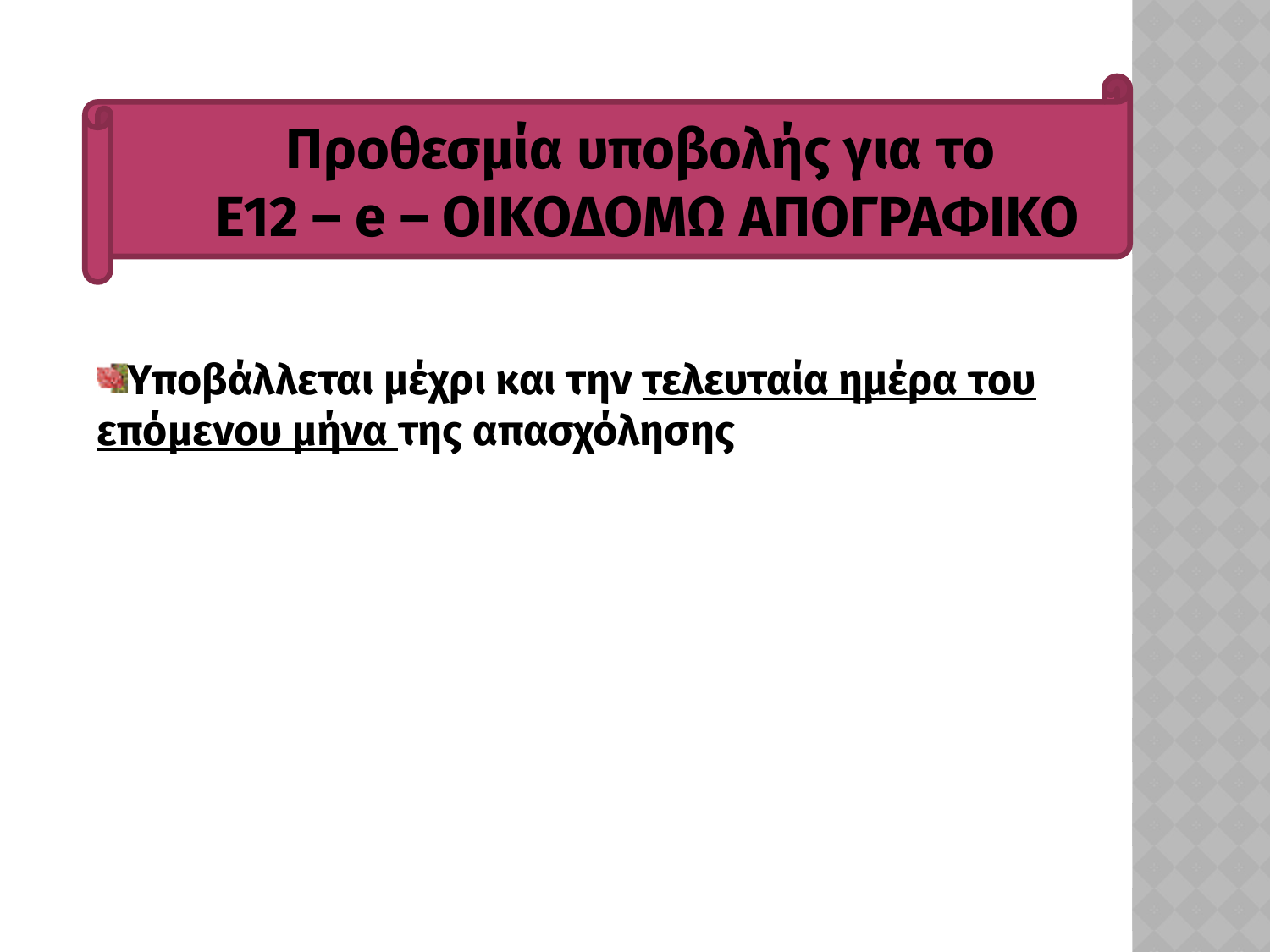

Προθεσμία υποβολής για το
Ε12 – e – ΟΙΚΟΔΟΜΩ ΑΠΟΓΡΑΦΙΚΟ

Υποβάλλεται μέχρι και την τελευταία ημέρα του επόμενου μήνα της απασχόλησης